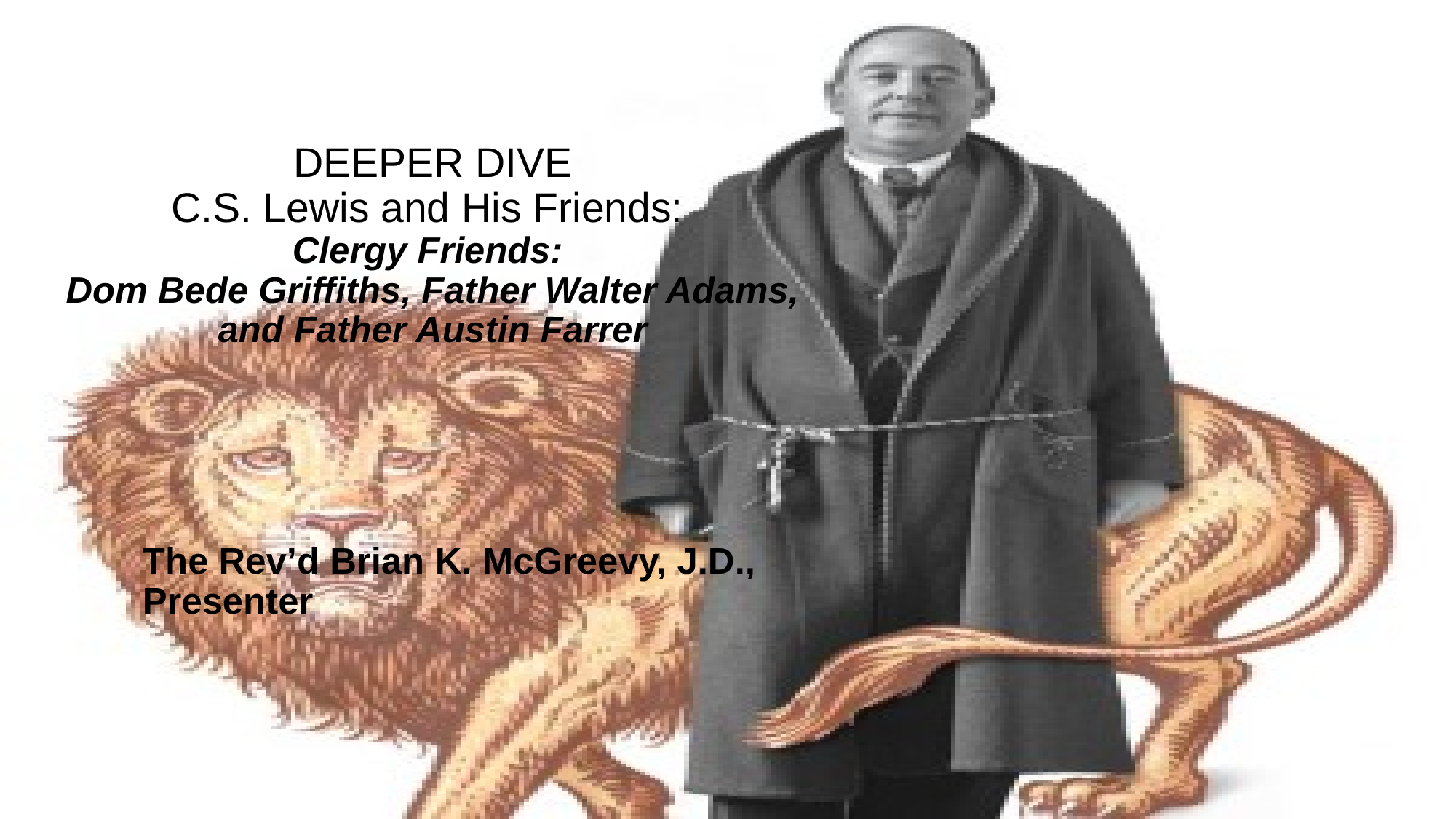

# DEEPER DIVE C.S. Lewis and His Friends: Clergy Friends: Dom Bede Griffiths, Father Walter Adams, and Father Austin Farrer

The Rev’d Brian K. McGreevy, J.D., Presenter